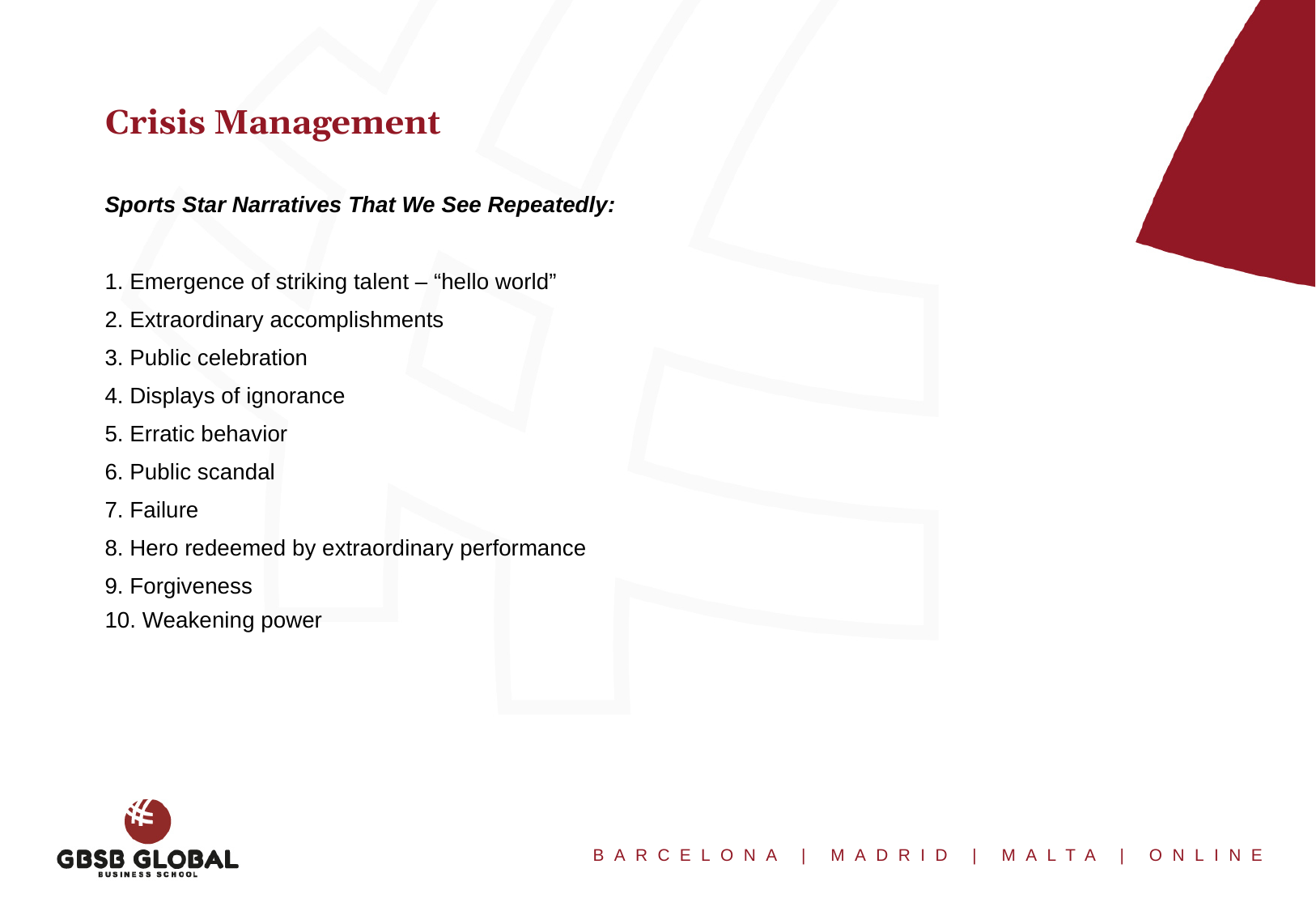

Crisis Management
Sports Star Narratives That We See Repeatedly:

1. Emergence of striking talent – “hello world”
2. Extraordinary accomplishments
3. Public celebration
4. Displays of ignorance
5. Erratic behavior
6. Public scandal
7. Failure
8. Hero redeemed by extraordinary performance
9. Forgiveness
10. Weakening power